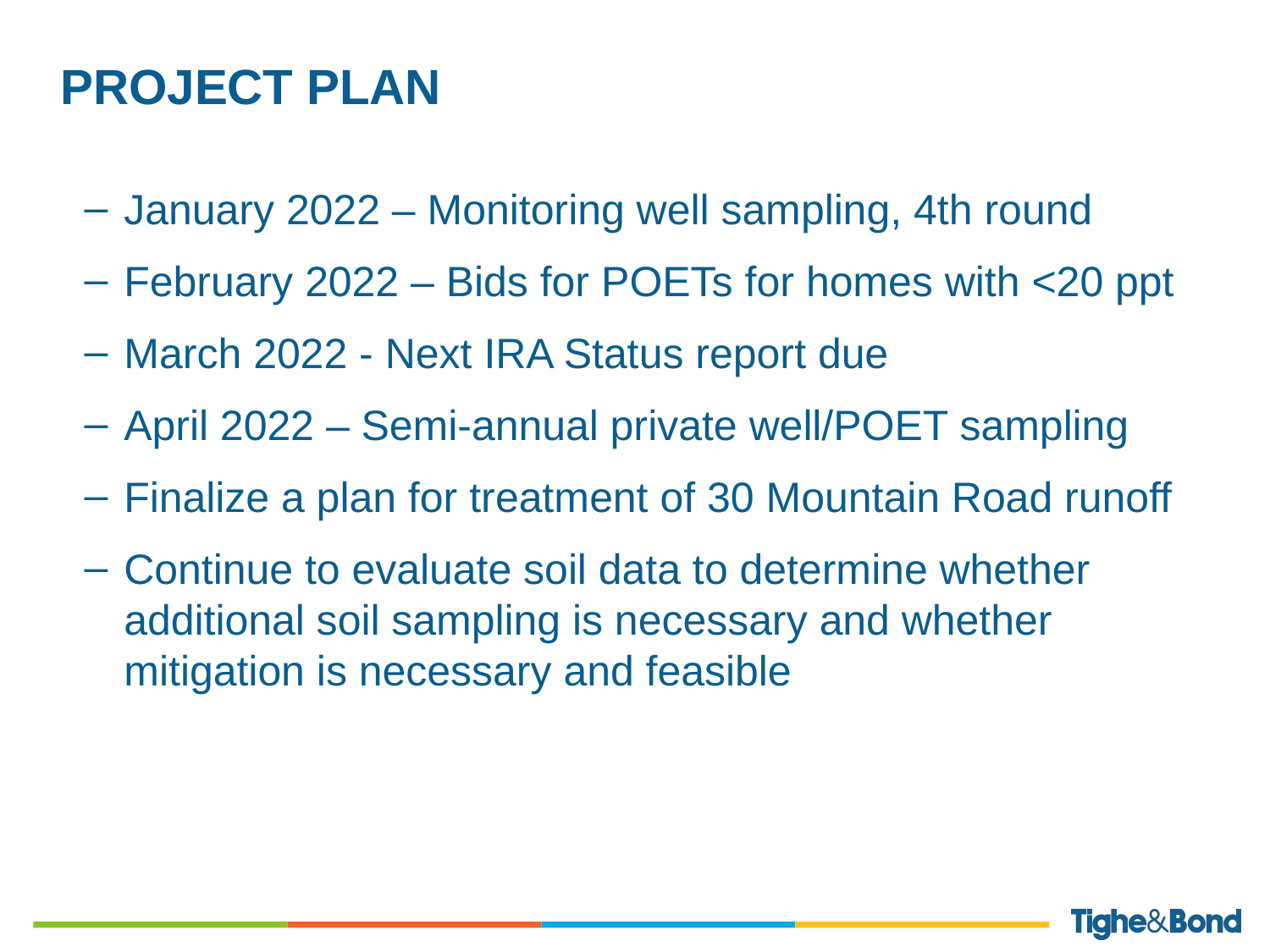

# Project plan

January 2022 – Monitoring well sampling, 4th round
February 2022 – Bids for POETs for homes with <20 ppt
March 2022 - Next IRA Status report due
April 2022 – Semi-annual private well/POET sampling
Finalize a plan for treatment of 30 Mountain Road runoff
Continue to evaluate soil data to determine whether additional soil sampling is necessary and whether mitigation is necessary and feasible